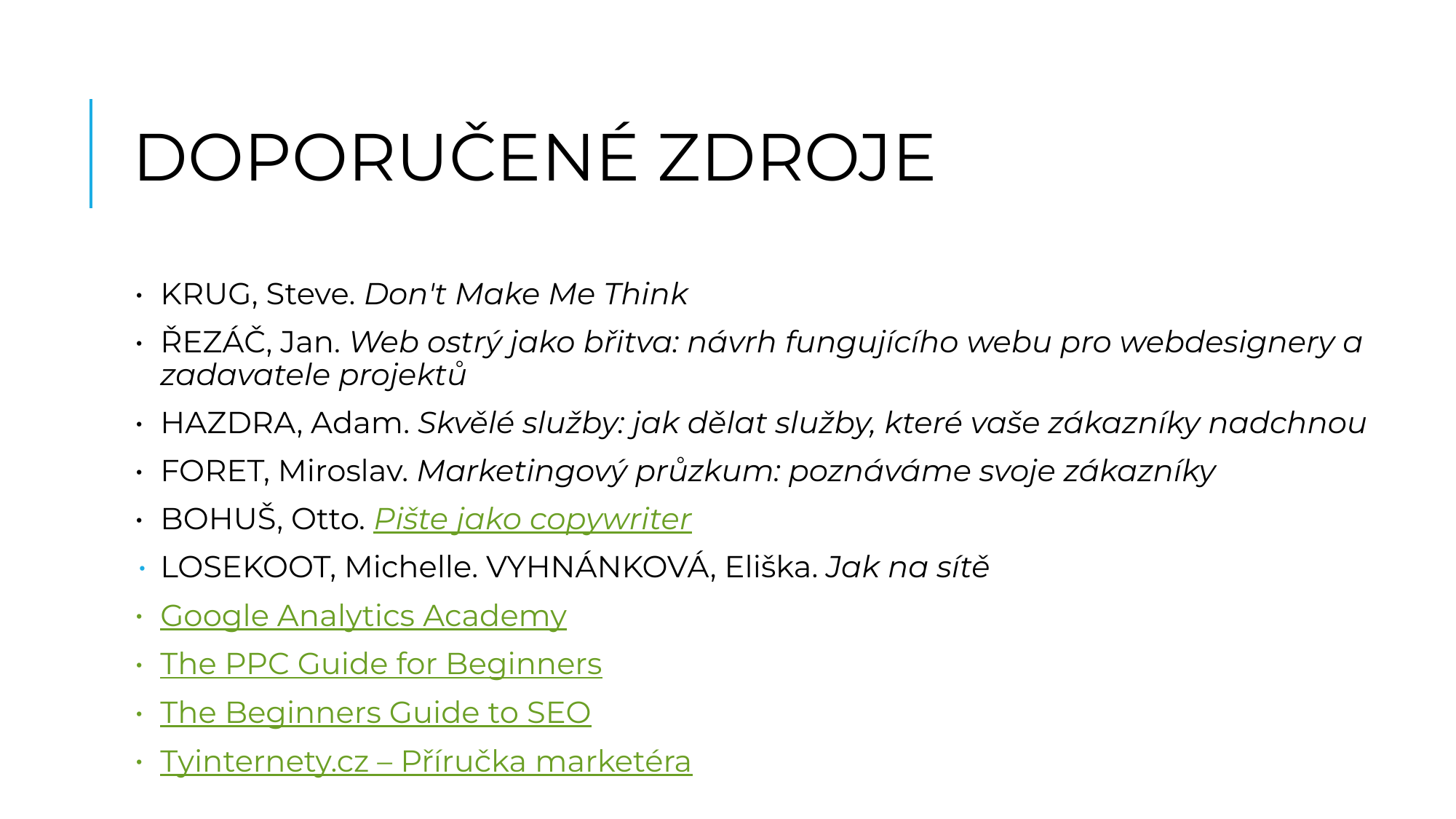

# DOPORUČENÉ ZDROJE
KRUG, Steve. Don't Make Me Think
ŘEZÁČ, Jan. Web ostrý jako břitva: návrh fungujícího webu pro webdesignery a zadavatele projektů
HAZDRA, Adam. Skvělé služby: jak dělat služby, které vaše zákazníky nadchnou
FORET, Miroslav. Marketingový průzkum: poznáváme svoje zákazníky
BOHUŠ, Otto. Pište jako copywriter
LOSEKOOT, Michelle. VYHNÁNKOVÁ, Eliška. Jak na sítě
Google Analytics Academy
The PPC Guide for Beginners
The Beginners Guide to SEO
Tyinternety.cz – Příručka marketéra